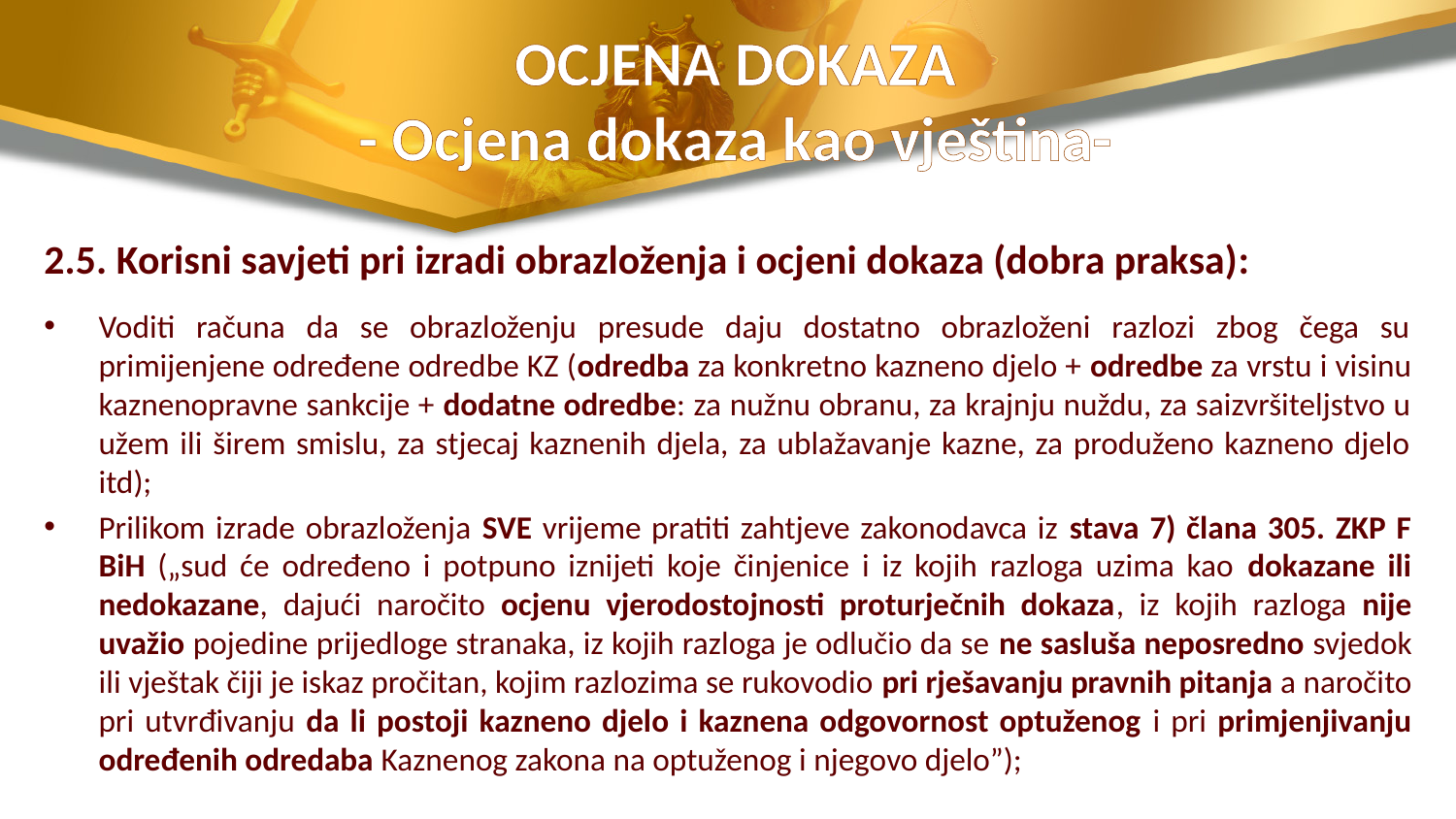

# OCJENA DOKAZA - Ocjena dokaza kao vještina-
2.5. Korisni savjeti pri izradi obrazloženja i ocjeni dokaza (dobra praksa):

Voditi računa da se obrazloženju presude daju dostatno obrazloženi razlozi zbog čega su primijenjene određene odredbe KZ (odredba za konkretno kazneno djelo + odredbe za vrstu i visinu kaznenopravne sankcije + dodatne odredbe: za nužnu obranu, za krajnju nuždu, za saizvršiteljstvo u užem ili širem smislu, za stjecaj kaznenih djela, za ublažavanje kazne, za produženo kazneno djelo itd);
Prilikom izrade obrazloženja SVE vrijeme pratiti zahtjeve zakonodavca iz stava 7) člana 305. ZKP F BiH („sud će određeno i potpuno iznijeti koje činjenice i iz kojih razloga uzima kao dokazane ili nedokazane, dajući naročito ocjenu vjerodostojnosti proturječnih dokaza, iz kojih razloga nije uvažio pojedine prijedloge stranaka, iz kojih razloga je odlučio da se ne sasluša neposredno svjedok ili vještak čiji je iskaz pročitan, kojim razlozima se rukovodio pri rješavanju pravnih pitanja a naročito pri utvrđivanju da li postoji kazneno djelo i kaznena odgovornost optuženog i pri primjenjivanju određenih odredaba Kaznenog zakona na optuženog i njegovo djelo”);